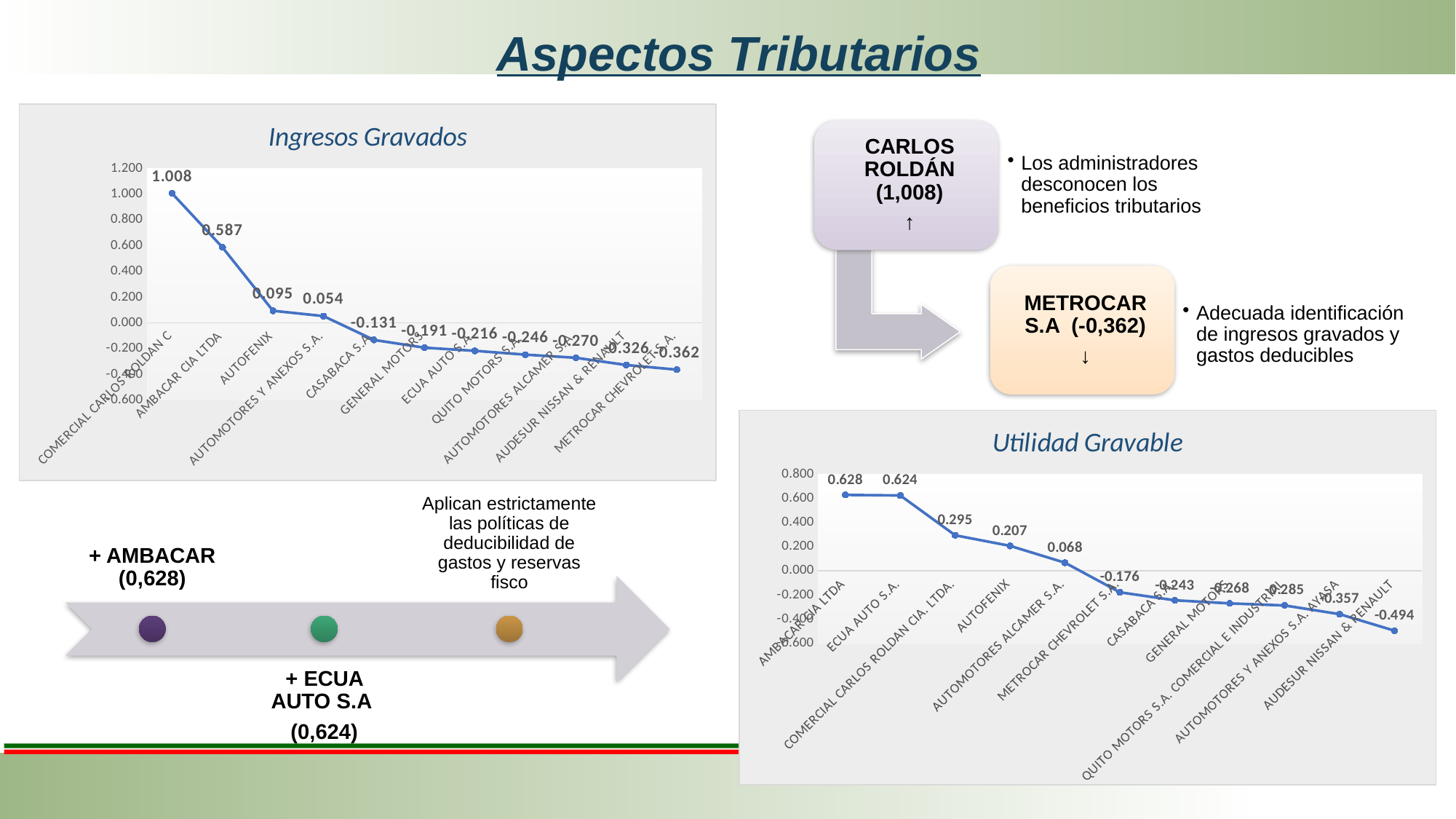

# Aspectos Tributarios

### Chart: Ingresos Gravados

| Category |  |
|---|---|
|  COMERCIAL CARLOS ROLDAN C  | 1.0076107908521086 |
|  AMBACAR CIA LTDA  | 0.587299114730089 |
|  AUTOFENIX  | 0.0949563902223874 |
|  AUTOMOTORES Y ANEXOS S.A.  | 0.05389117964973427 |
|  CASABACA S.A.  | -0.13139763335456903 |
|  GENERAL MOTORS  | -0.19133758747130256 |
|  ECUA AUTO S.A.  | -0.2161777684816291 |
|  QUITO MOTORS S.A.   | -0.245923154003814 |
|  AUTOMOTORES ALCAMER S.A.  | -0.2701615004568126 |
|  AUDESUR NISSAN & RENAULT  | -0.32638071080880526 |
|  METROCAR CHEVROLET S.A.  | -0.362379120877387 |
CARLOS ROLDÁN (1,008)
↑
Los administradores desconocen los beneficios tributarios
METROCAR S.A  (-0,362)
↓
Adecuada identificación de ingresos gravados y gastos deducibles

### Chart: Utilidad Gravable

| Category |  |
|---|---|
|  AMBACAR CIA LTDA  | 0.6283914155421244 |
|  ECUA AUTO S.A.  | 0.6241801812843641 |
|  COMERCIAL CARLOS ROLDAN CIA. LTDA.  | 0.29498295638384736 |
|  AUTOFENIX  | 0.20719099851888823 |
|  AUTOMOTORES ALCAMER S.A.  | 0.06797843257165888 |
|  METROCAR CHEVROLET S.A.  | -0.17631382751553687 |
|  CASABACA S.A.  | -0.24263785986596118 |
|  GENERAL MOTORS  | -0.268202937932327 |
|  QUITO MOTORS S.A. COMERCIAL E INDUSTRIAL  | -0.2848863121544163 |
|  AUTOMOTORES Y ANEXOS S.A. AYASA  | -0.3568496351184935 |
|  AUDESUR NISSAN & RENAULT  | -0.4938334117141473 |
+ AMBACAR (0,628)
+ ECUA AUTO S.A
(0,624)
Aplican estrictamente las políticas de deducibilidad de gastos y reservas fisco